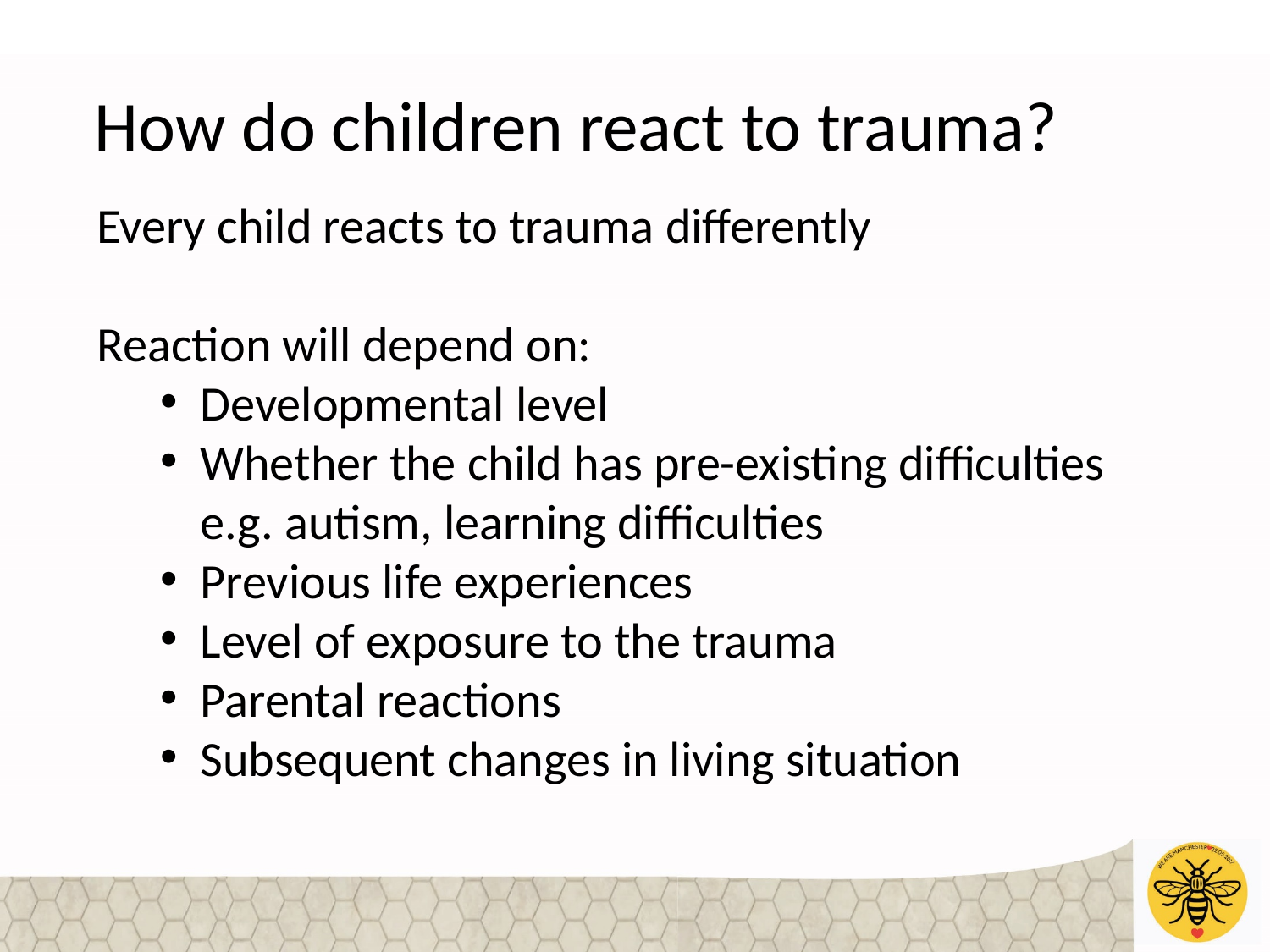

How do children react to trauma?
Every child reacts to trauma differently

Reaction will depend on:
Developmental level
Whether the child has pre-existing difficulties e.g. autism, learning difficulties
Previous life experiences
Level of exposure to the trauma
Parental reactions
Subsequent changes in living situation